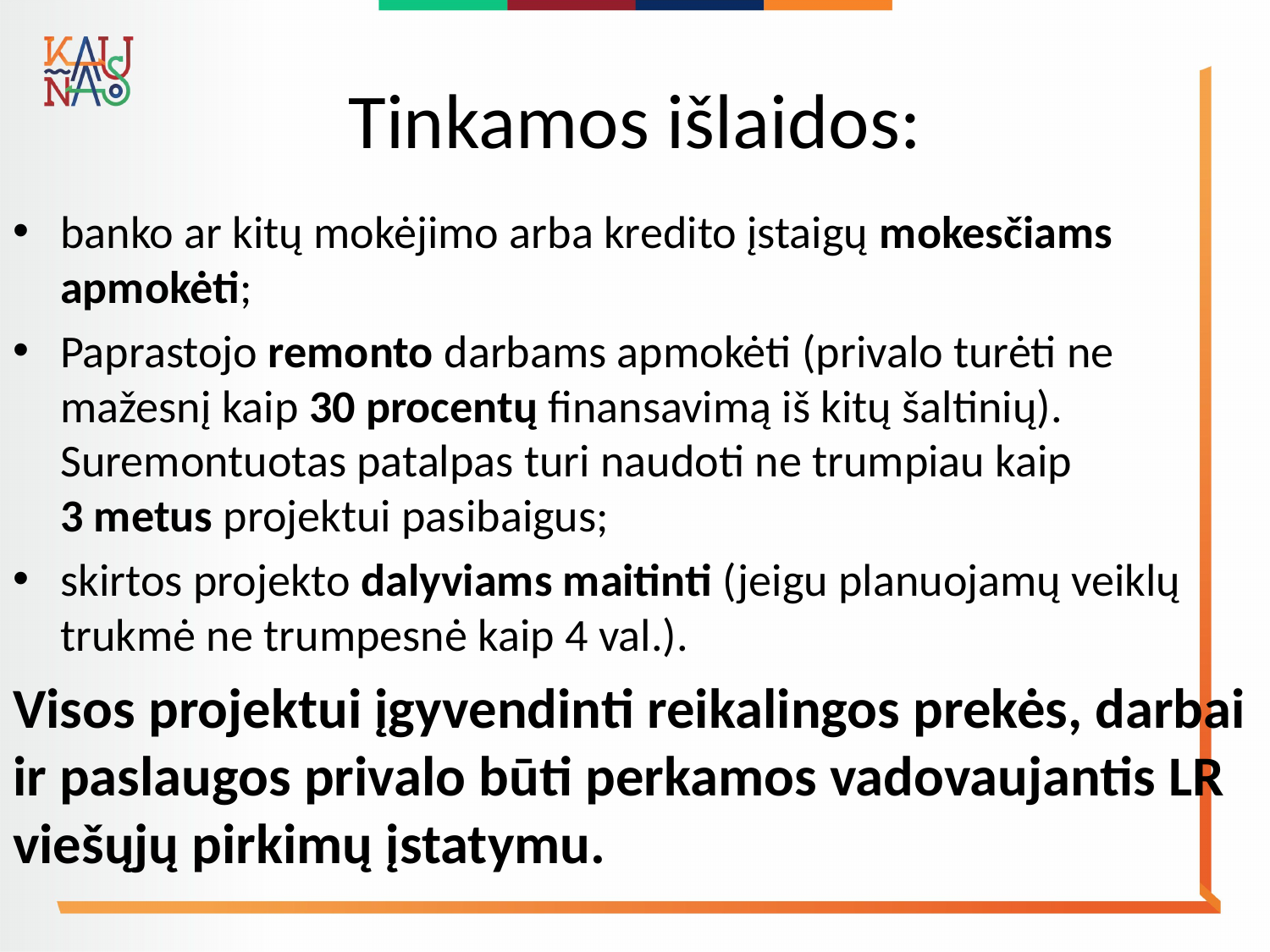

# Tinkamos išlaidos:
banko ar kitų mokėjimo arba kredito įstaigų mokesčiams apmokėti;
Paprastojo remonto darbams apmokėti (privalo turėti ne mažesnį kaip 30 procentų finansavimą iš kitų šaltinių). Suremontuotas patalpas turi naudoti ne trumpiau kaip                   3 metus projektui pasibaigus;
skirtos projekto dalyviams maitinti (jeigu planuojamų veiklų trukmė ne trumpesnė kaip 4 val.).
Visos projektui įgyvendinti reikalingos prekės, darbai ir paslaugos privalo būti perkamos vadovaujantis LR viešųjų pirkimų įstatymu.